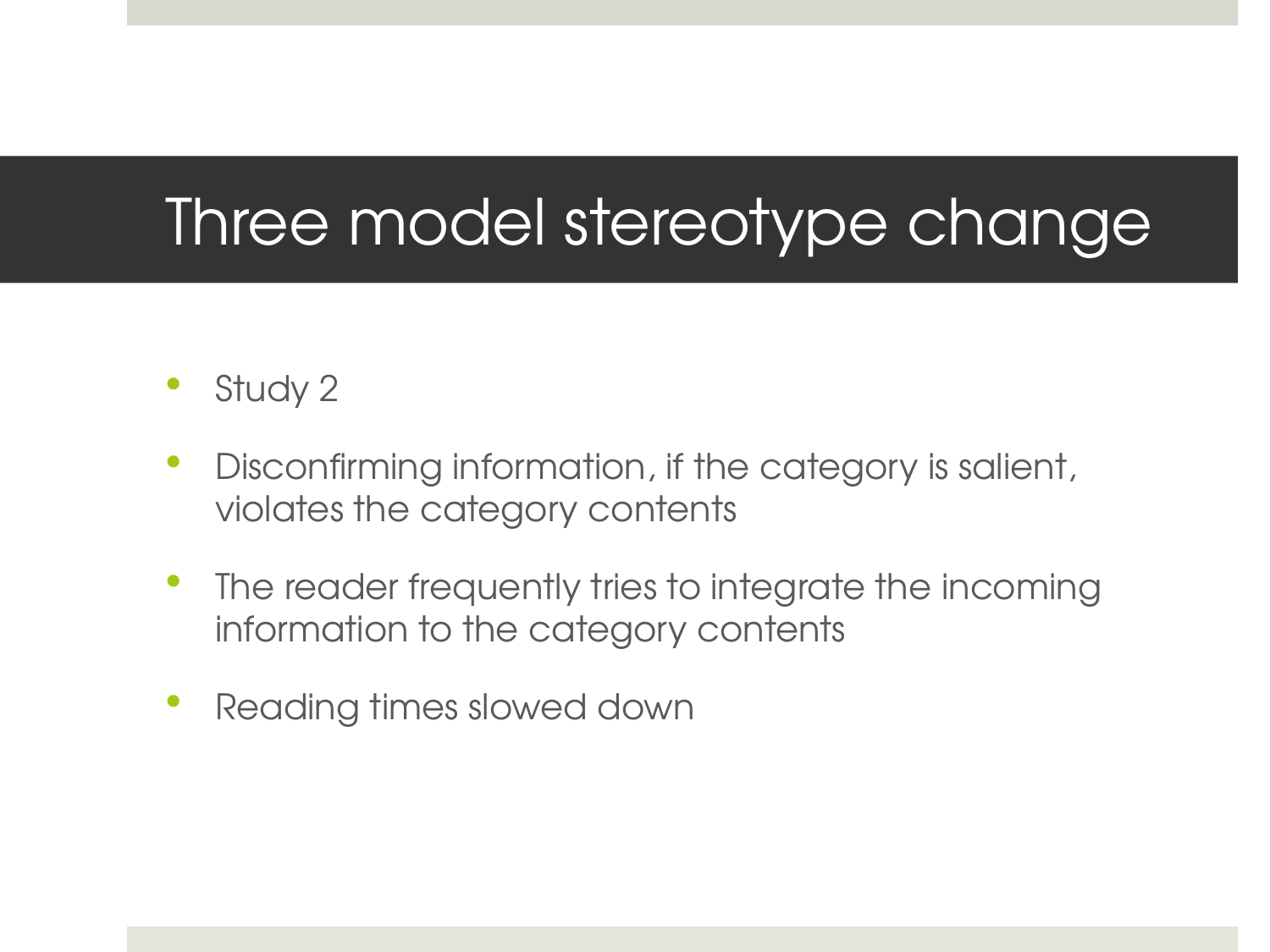

# Three model stereotype change
Study 2
Disconfirming information, if the category is salient, violates the category contents
The reader frequently tries to integrate the incoming information to the category contents
Reading times slowed down